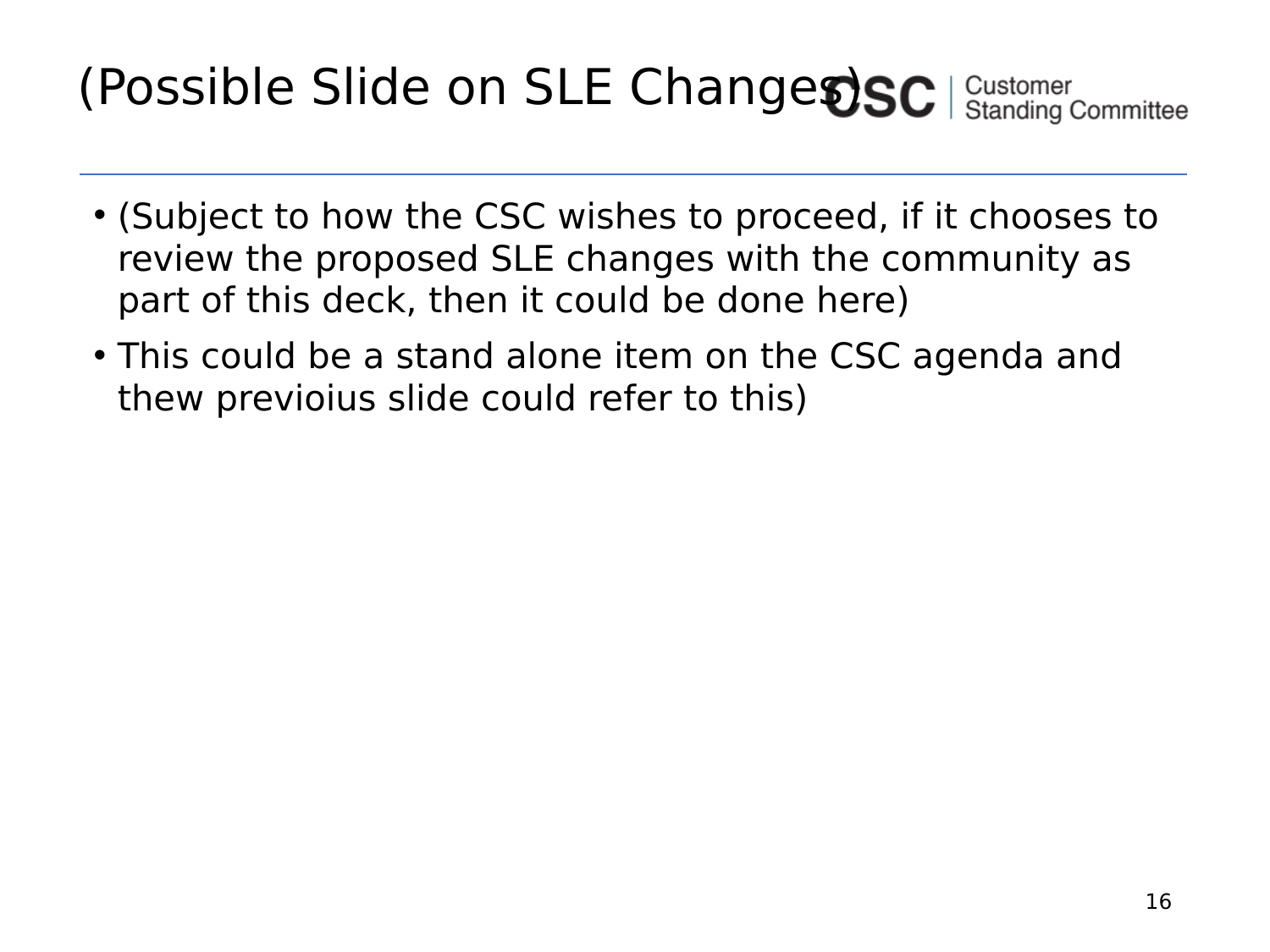

# (Possible Slide on SLE Changes)
(Subject to how the CSC wishes to proceed, if it chooses to review the proposed SLE changes with the community as part of this deck, then it could be done here)
This could be a stand alone item on the CSC agenda and thew previoius slide could refer to this)